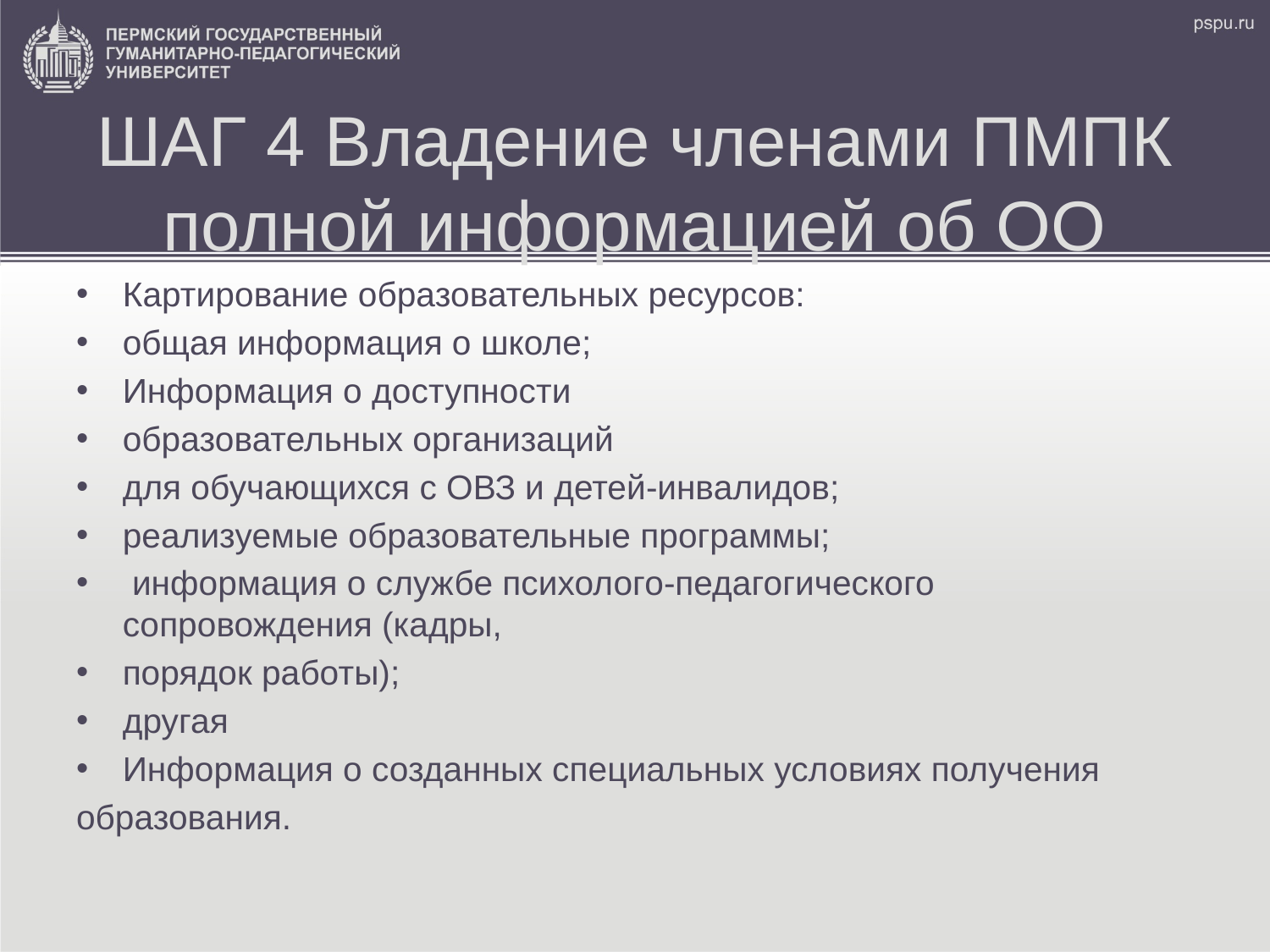

# ШАГ 4 Владение членами ПМПК полной информацией об ОО
Картирование образовательных ресурсов:
общая информация о школе;
Информация о доступности
образовательных организаций
для обучающихся с ОВЗ и детей-инвалидов;
реализуемые образовательные программы;
 информация о службе психолого-педагогического сопровождения (кадры,
порядок работы);
другая
Информация о созданных специальных условиях получения
образования.